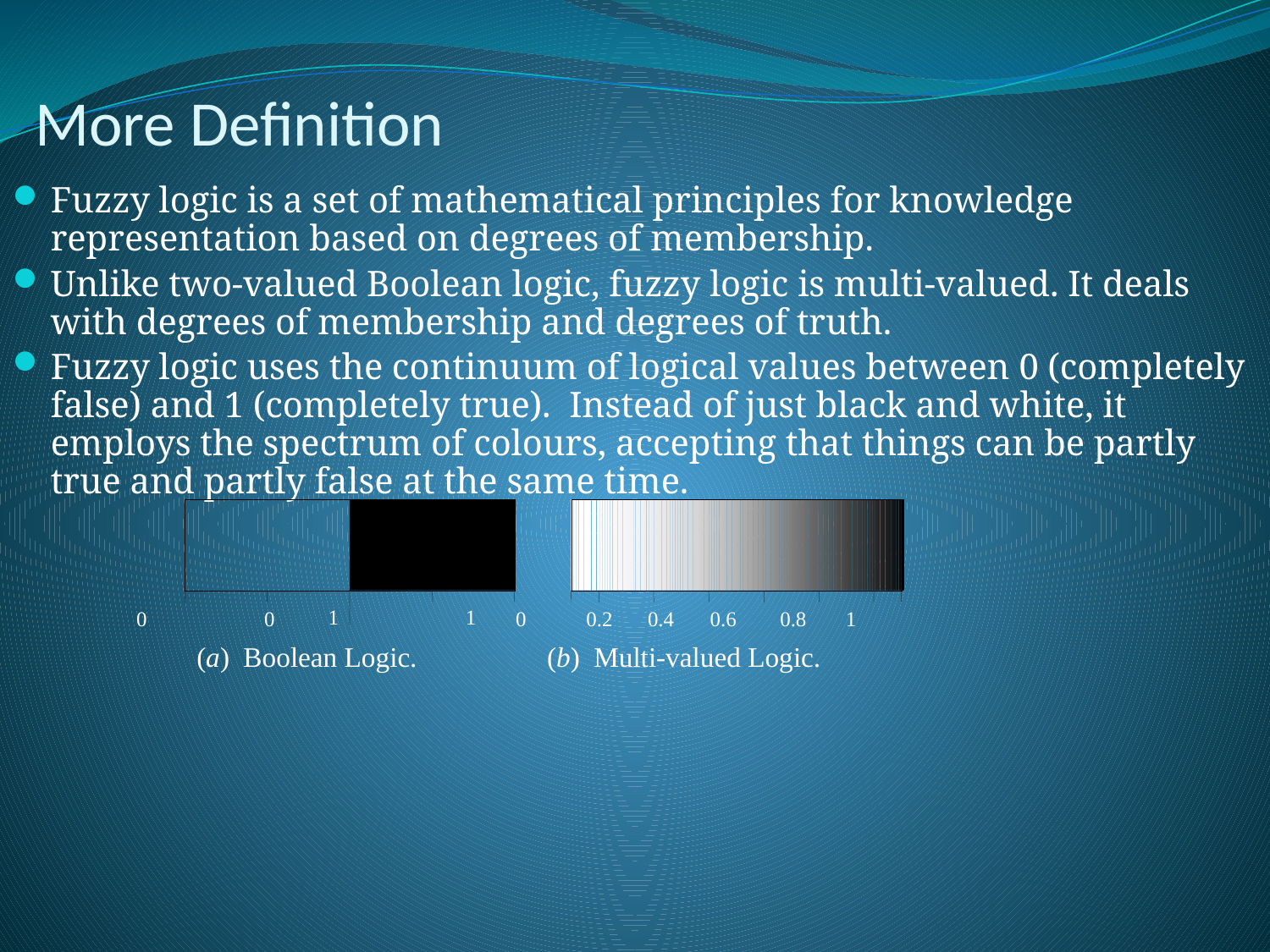

# More Definition
Fuzzy logic is a set of mathematical principles for knowledge representation based on degrees of membership.
Unlike two-valued Boolean logic, fuzzy logic is multi-valued. It deals with degrees of membership and degrees of truth.
Fuzzy logic uses the continuum of logical values between 0 (completely false) and 1 (completely true).  Instead of just black and white, it employs the spectrum of colours, accepting that things can be partly true and partly false at the same time.

1
1

0
0
0
0.2
0.4
0.6
0.8
1

(a)  Boolean Logic.
(b)  Multi-valued Logic.